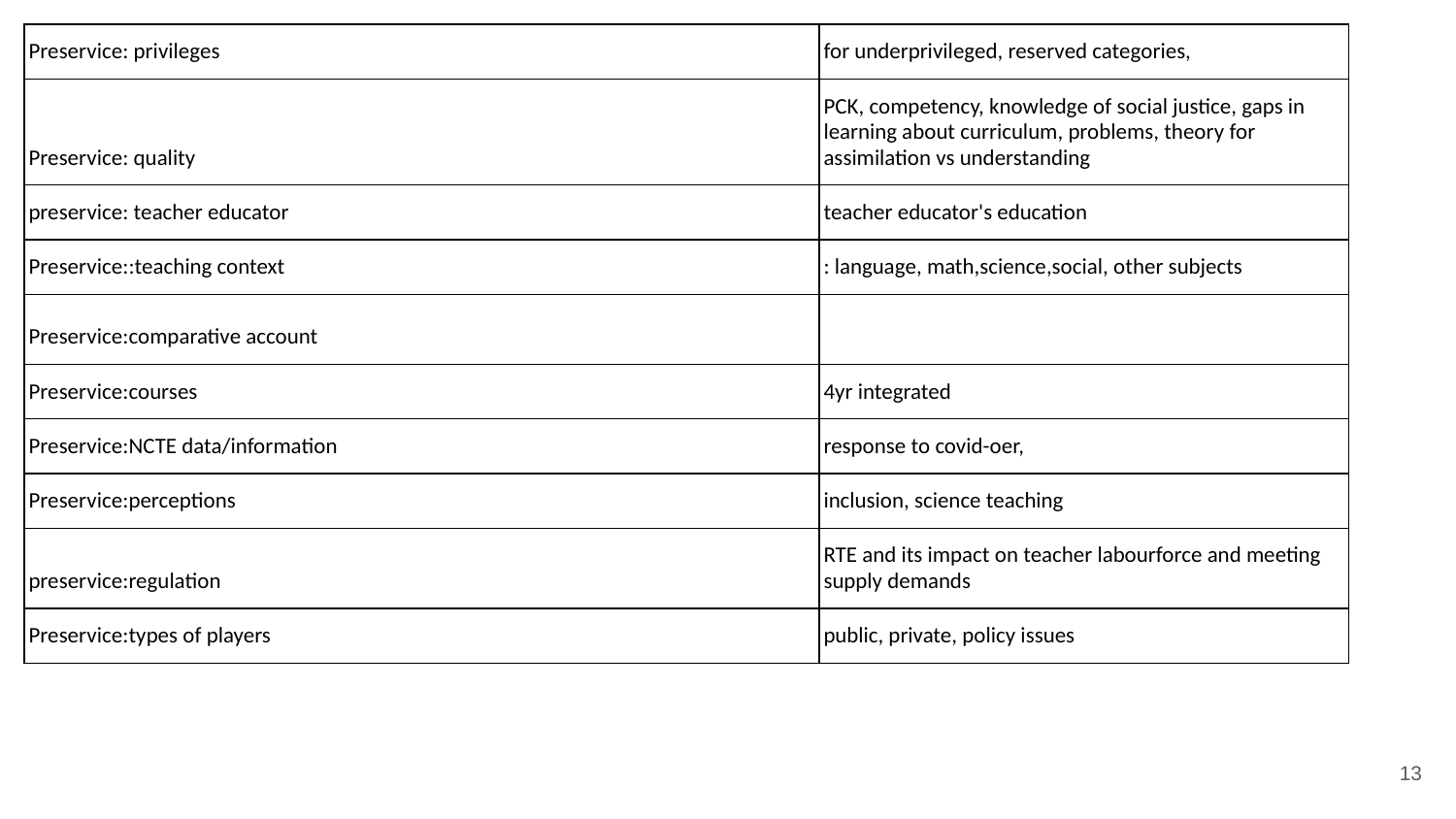

| Preservice: privileges | for underprivileged, reserved categories, |
| --- | --- |
| Preservice: quality | PCK, competency, knowledge of social justice, gaps in learning about curriculum, problems, theory for assimilation vs understanding |
| preservice: teacher educator | teacher educator's education |
| Preservice::teaching context | : language, math,science,social, other subjects |
| Preservice:comparative account |  |
| Preservice:courses | 4yr integrated |
| Preservice:NCTE data/information | response to covid-oer, |
| Preservice:perceptions | inclusion, science teaching |
| preservice:regulation | RTE and its impact on teacher labourforce and meeting supply demands |
| Preservice:types of players | public, private, policy issues |
13